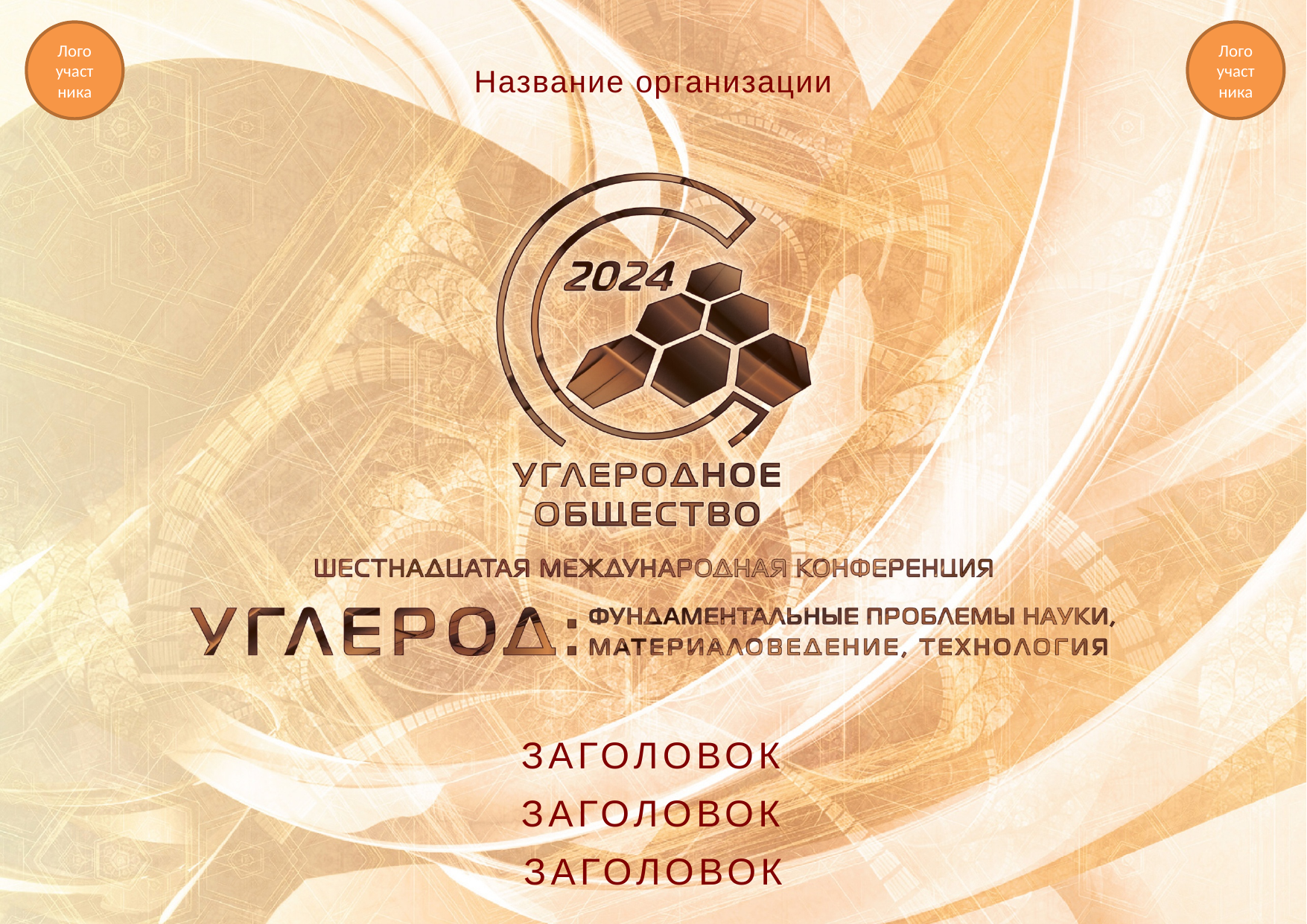

Лого участника
Лого участника
Название организации
ЗАГОЛОВОК
ЗАГОЛОВОК
ЗАГОЛОВОК